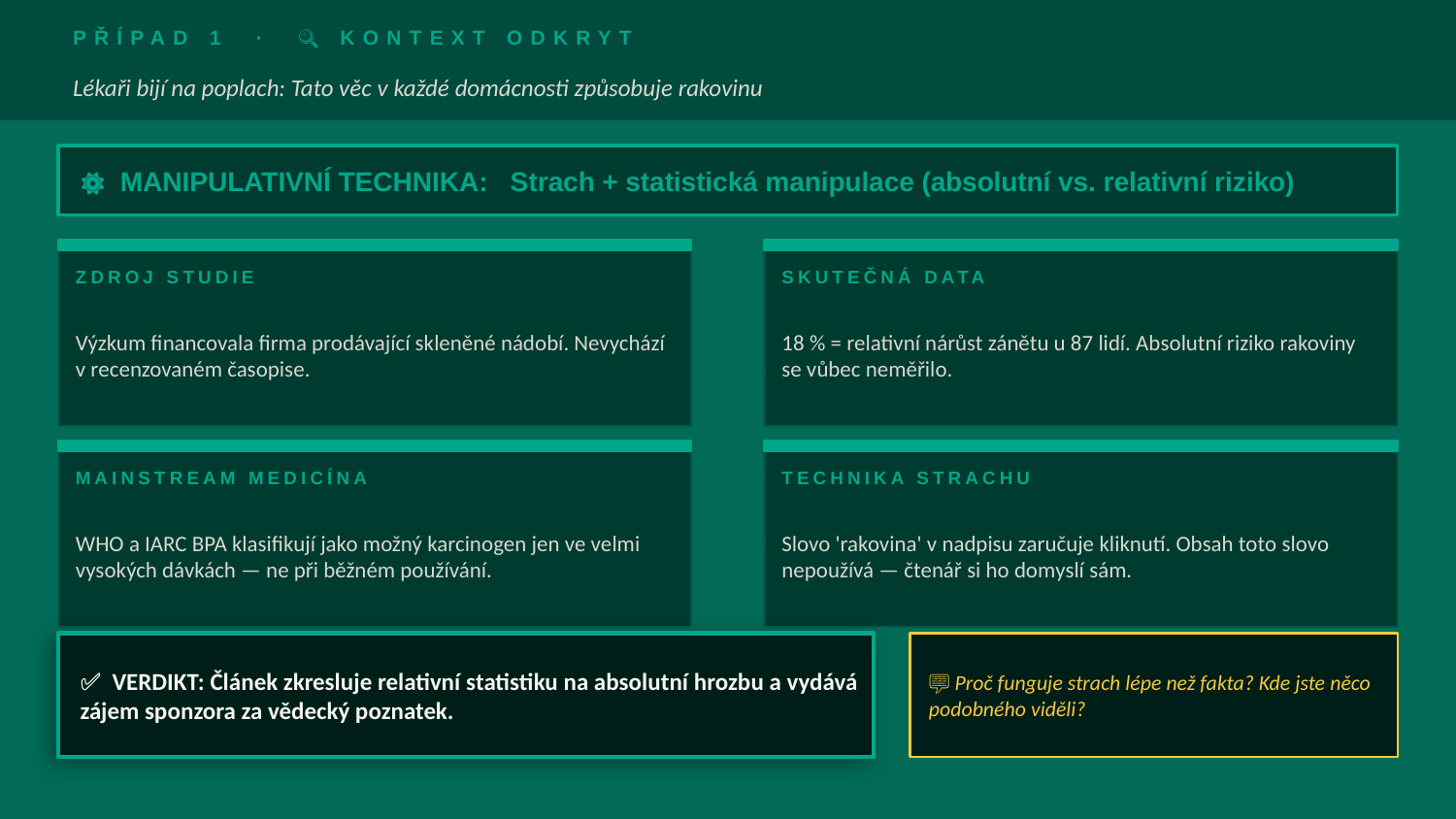

PŘÍPAD 1  ·  🔍 KONTEXT ODKRYT
Lékaři bijí na poplach: Tato věc v každé domácnosti způsobuje rakovinu

⚙️  MANIPULATIVNÍ TECHNIKA:   Strach + statistická manipulace (absolutní vs. relativní riziko)

ZDROJ STUDIE
SKUTEČNÁ DATA
Výzkum financovala firma prodávající skleněné nádobí. Nevychází v recenzovaném časopise.
18 % = relativní nárůst zánětu u 87 lidí. Absolutní riziko rakoviny se vůbec neměřilo.

MAINSTREAM MEDICÍNA
TECHNIKA STRACHU
WHO a IARC BPA klasifikují jako možný karcinogen jen ve velmi vysokých dávkách — ne při běžném používání.
Slovo 'rakovina' v nadpisu zaručuje kliknutí. Obsah toto slovo nepoužívá — čtenář si ho domyslí sám.

✅  VERDIKT: Článek zkresluje relativní statistiku na absolutní hrozbu a vydává zájem sponzora za vědecký poznatek.

💬 Proč funguje strach lépe než fakta? Kde jste něco podobného viděli?